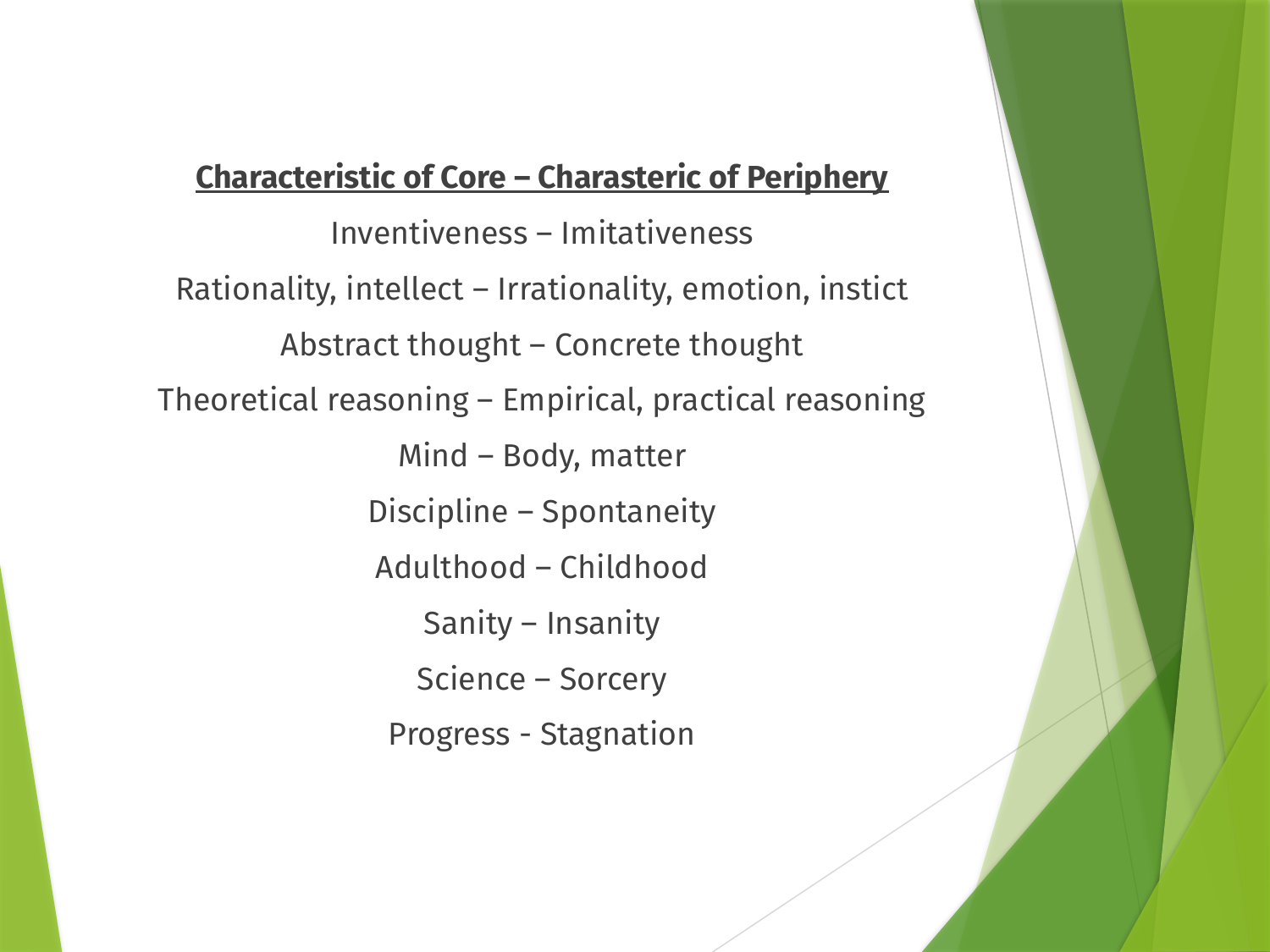

Characteristic of Core – Charasteric of Periphery
Inventiveness – Imitativeness
Rationality, intellect – Irrationality, emotion, instict
Abstract thought – Concrete thought
Theoretical reasoning – Empirical, practical reasoning
Mind – Body, matter
Discipline – Spontaneity
Adulthood – Childhood
Sanity – Insanity
Science – Sorcery
Progress - Stagnation